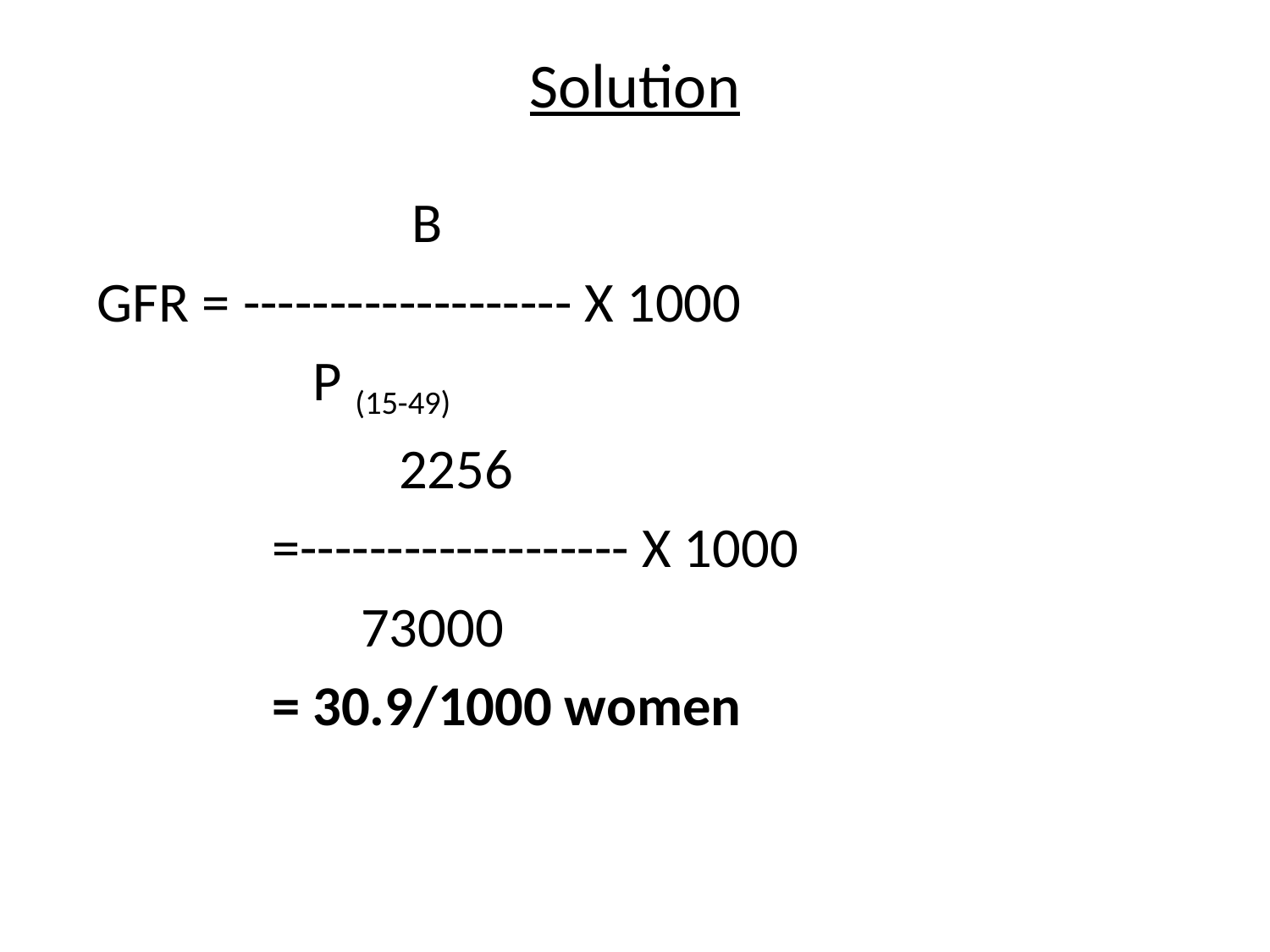

# Solution
			 B
GFR = ------------------- X 1000
                 P (15-49)
			2256
		=------------------- X 1000
		       73000
		= 30.9/1000 women